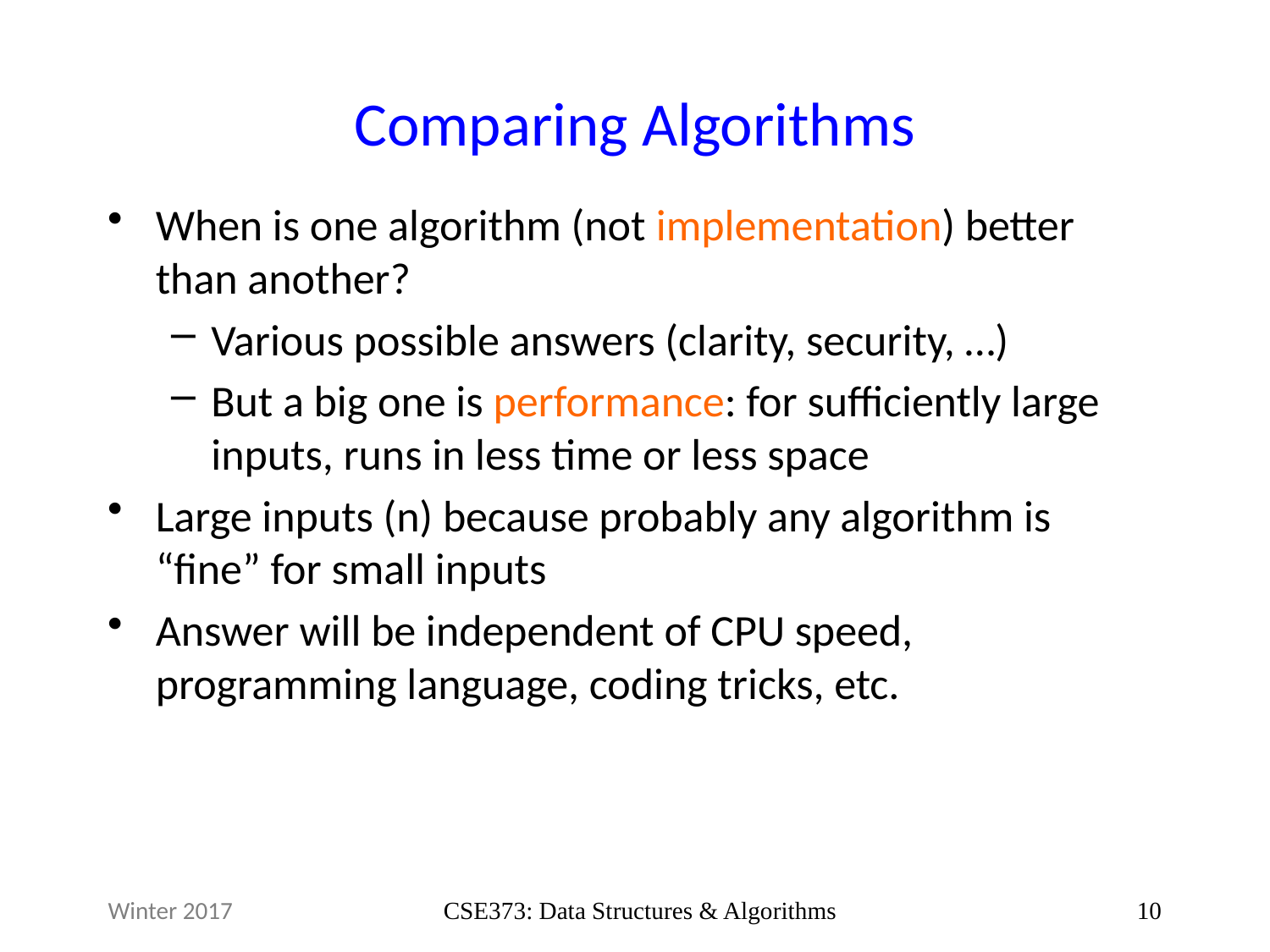

# Comparing Algorithms
When is one algorithm (not implementation) better than another?
Various possible answers (clarity, security, …)
But a big one is performance: for sufficiently large inputs, runs in less time or less space
Large inputs (n) because probably any algorithm is “fine” for small inputs
Answer will be independent of CPU speed, programming language, coding tricks, etc.
Winter 2017
CSE373: Data Structures & Algorithms
10